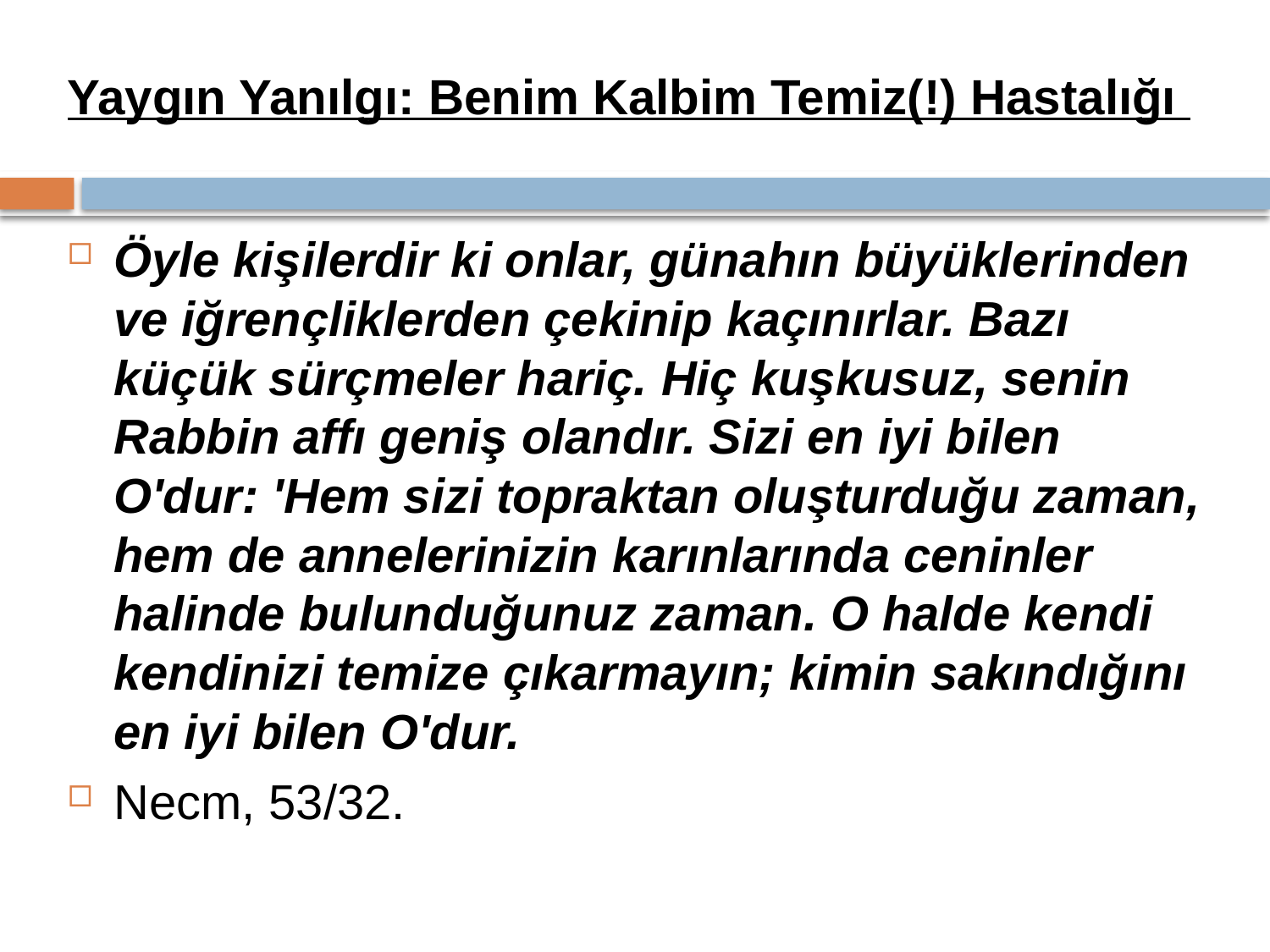

# Yaygın Yanılgı: Benim Kalbim Temiz(!) Hastalığı
Öyle kişilerdir ki onlar, günahın büyüklerinden ve iğrençliklerden çekinip kaçınırlar. Bazı küçük sürçmeler hariç. Hiç kuşkusuz, senin Rabbin affı geniş olandır. Sizi en iyi bilen O'dur: 'Hem sizi topraktan oluşturduğu zaman, hem de annelerinizin karınlarında ceninler halinde bulunduğunuz zaman. O halde kendi kendinizi temize çıkarmayın; kimin sakındığını en iyi bilen O'dur.
Necm, 53/32.